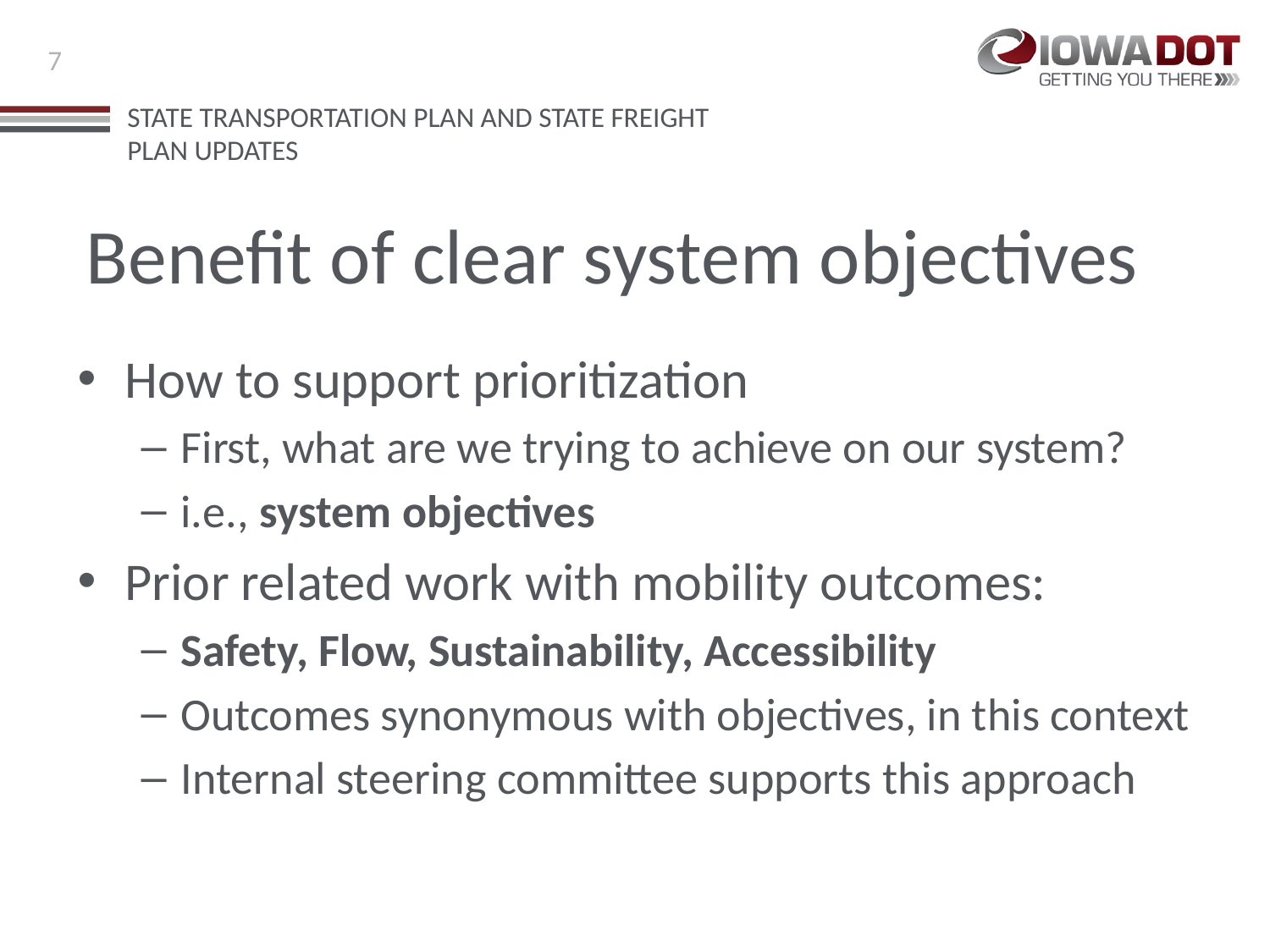

# Benefit of clear system objectives
How to support prioritization
First, what are we trying to achieve on our system?
i.e., system objectives
Prior related work with mobility outcomes:
Safety, Flow, Sustainability, Accessibility
Outcomes synonymous with objectives, in this context
Internal steering committee supports this approach